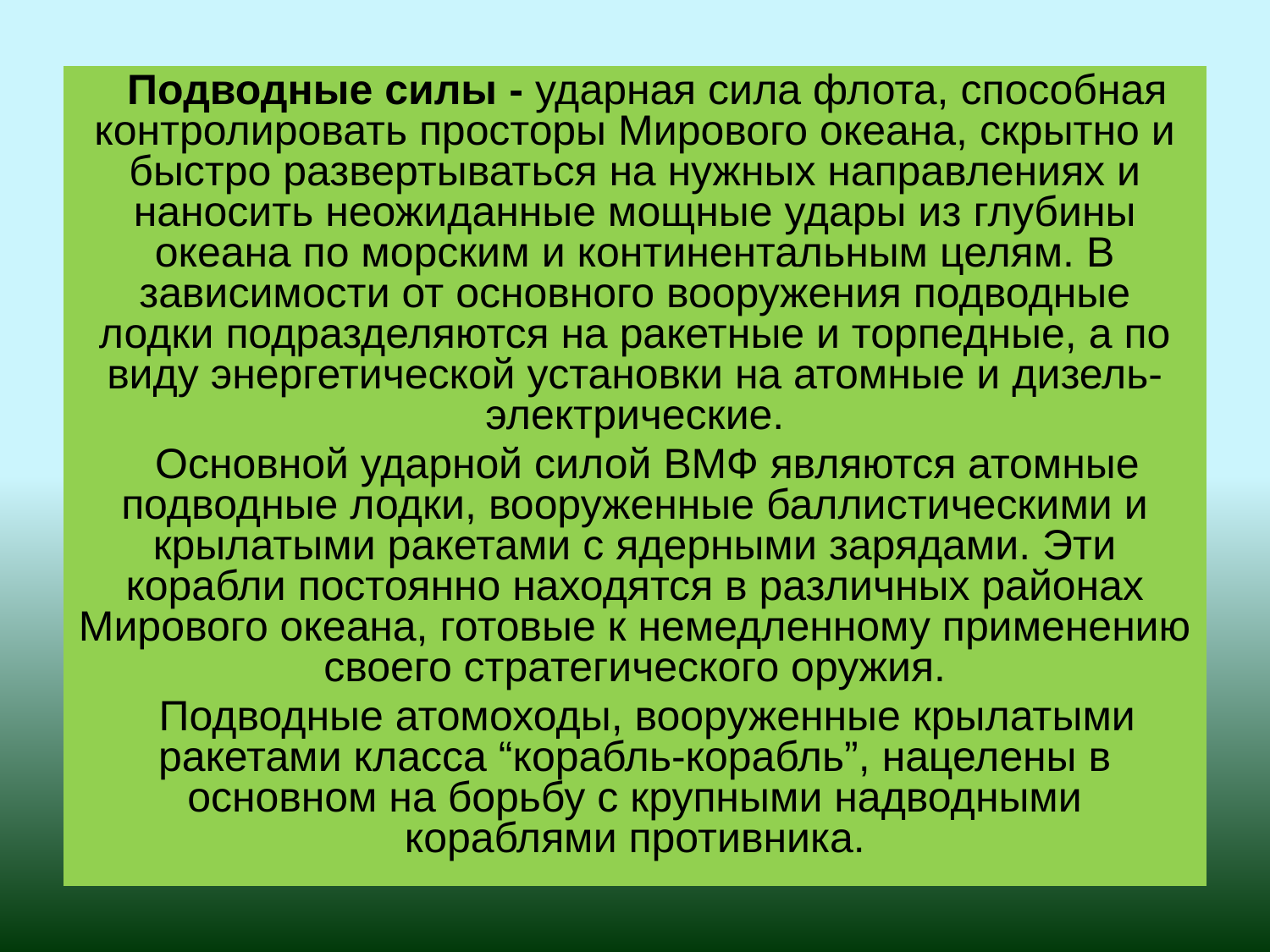

Подводные силы - ударная сила флота, способная контролировать просторы Мирового океана, скрытно и быстро развертываться на нужных направлениях и наносить неожиданные мощные удары из глубины океана по морским и континентальным целям. В зависимости от основного вооружения подводные лодки подразделяются на ракетные и торпедные, а по виду энергетической установки на атомные и дизель-электрические.
Основной ударной силой ВМФ являются атомные подводные лодки, вооруженные баллистическими и крылатыми ракетами с ядерными зарядами. Эти корабли постоянно находятся в различных районах Мирового океана, готовые к немедленному применению своего стратегического оружия.
Подводные атомоходы, вооруженные крылатыми ракетами класса “корабль-корабль”, нацелены в основном на борьбу с крупными надводными кораблями противника.